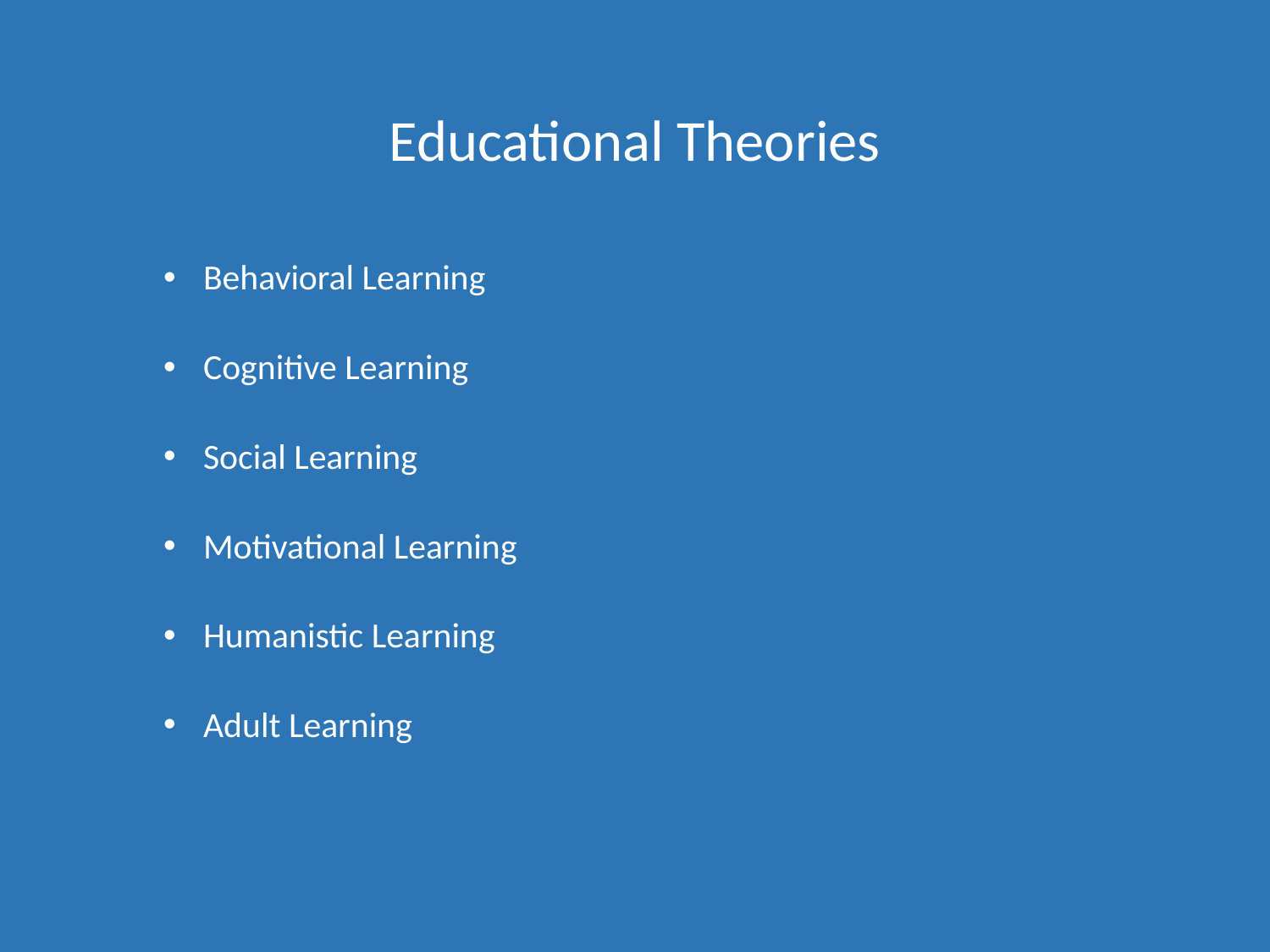

# Educational Theories
Behavioral Learning

Cognitive Learning

Social Learning

Motivational Learning

Humanistic Learning

Adult Learning